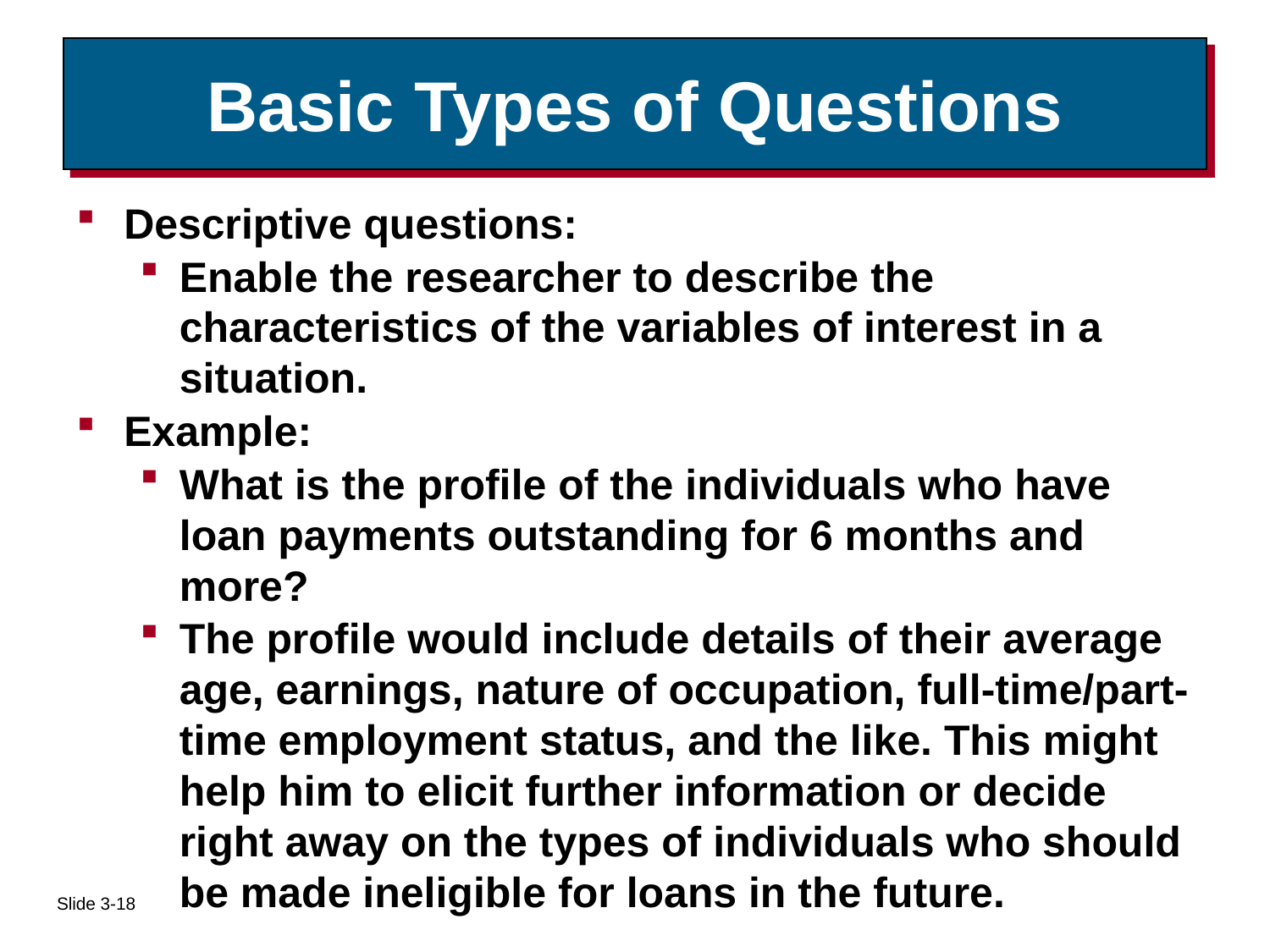

# Basic Types of Questions
Descriptive questions:
Enable the researcher to describe the characteristics of the variables of interest in a situation.
Example:
What is the profile of the individuals who have loan payments outstanding for 6 months and more?
The profile would include details of their average age, earnings, nature of occupation, full-time/part-time employment status, and the like. This might help him to elicit further information or decide right away on the types of individuals who should be made ineligible for loans in the future.
Slide 3-18